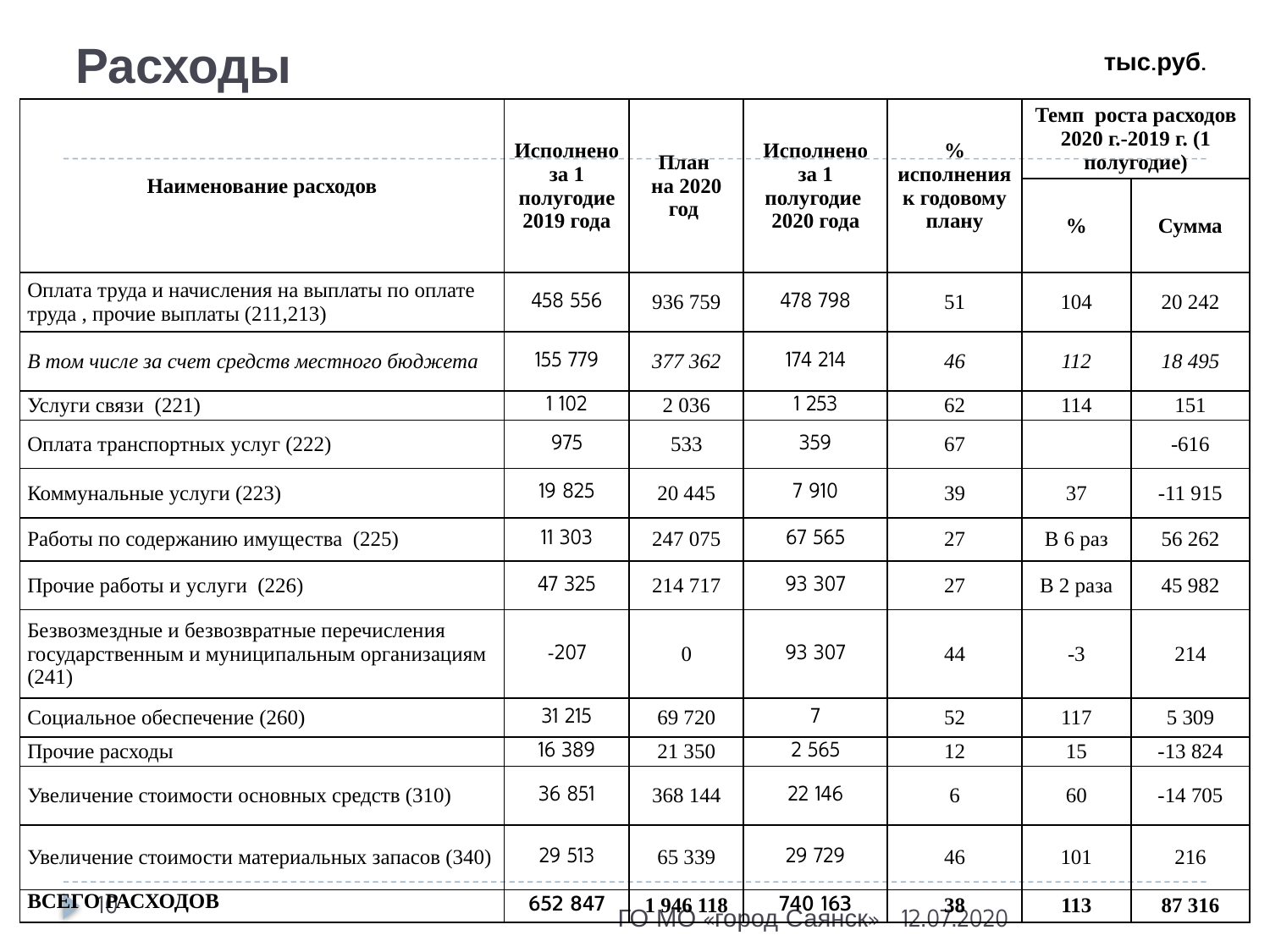

# Расходы
тыс.руб.
| Наименование расходов | Исполнено за 1 полугодие 2019 года | План на 2020 год | Исполнено за 1 полугодие 2020 года | % исполнения к годовому плану | Темп роста расходов 2020 г.-2019 г. (1 полугодие) |  |
| --- | --- | --- | --- | --- | --- | --- |
|  |  |  |  |  | % | Сумма |
| Оплата труда и начисления на выплаты по оплате труда , прочие выплаты (211,213) | 458 556 | 936 759 | 478 798 | 51 | 104 | 20 242 |
| В том числе за счет средств местного бюджета | 155 779 | 377 362 | 174 214 | 46 | 112 | 18 495 |
| Услуги связи (221) | 1 102 | 2 036 | 1 253 | 62 | 114 | 151 |
| Оплата транспортных услуг (222) | 975 | 533 | 359 | 67 |  | -616 |
| Коммунальные услуги (223) | 19 825 | 20 445 | 7 910 | 39 | 37 | -11 915 |
| Работы по содержанию имущества (225) | 11 303 | 247 075 | 67 565 | 27 | В 6 раз | 56 262 |
| Прочие работы и услуги (226) | 47 325 | 214 717 | 93 307 | 27 | В 2 раза | 45 982 |
| Безвозмездные и безвозвратные перечисления государственным и муниципальным организациям (241) | -207 | 0 | 93 307 | 44 | -3 | 214 |
| Социальное обеспечение (260) | 31 215 | 69 720 | 7 | 52 | 117 | 5 309 |
| Прочие расходы | 16 389 | 21 350 | 2 565 | 12 | 15 | -13 824 |
| Увеличение стоимости основных средств (310) | 36 851 | 368 144 | 22 146 | 6 | 60 | -14 705 |
| Увеличение стоимости материальных запасов (340) | 29 513 | 65 339 | 29 729 | 46 | 101 | 216 |
| ВСЕГО РАСХОДОВ | 652 847 | 1 946 118 | 740 163 | 38 | 113 | 87 316 |
10
ГО МО «город Саянск»
12.07.2020